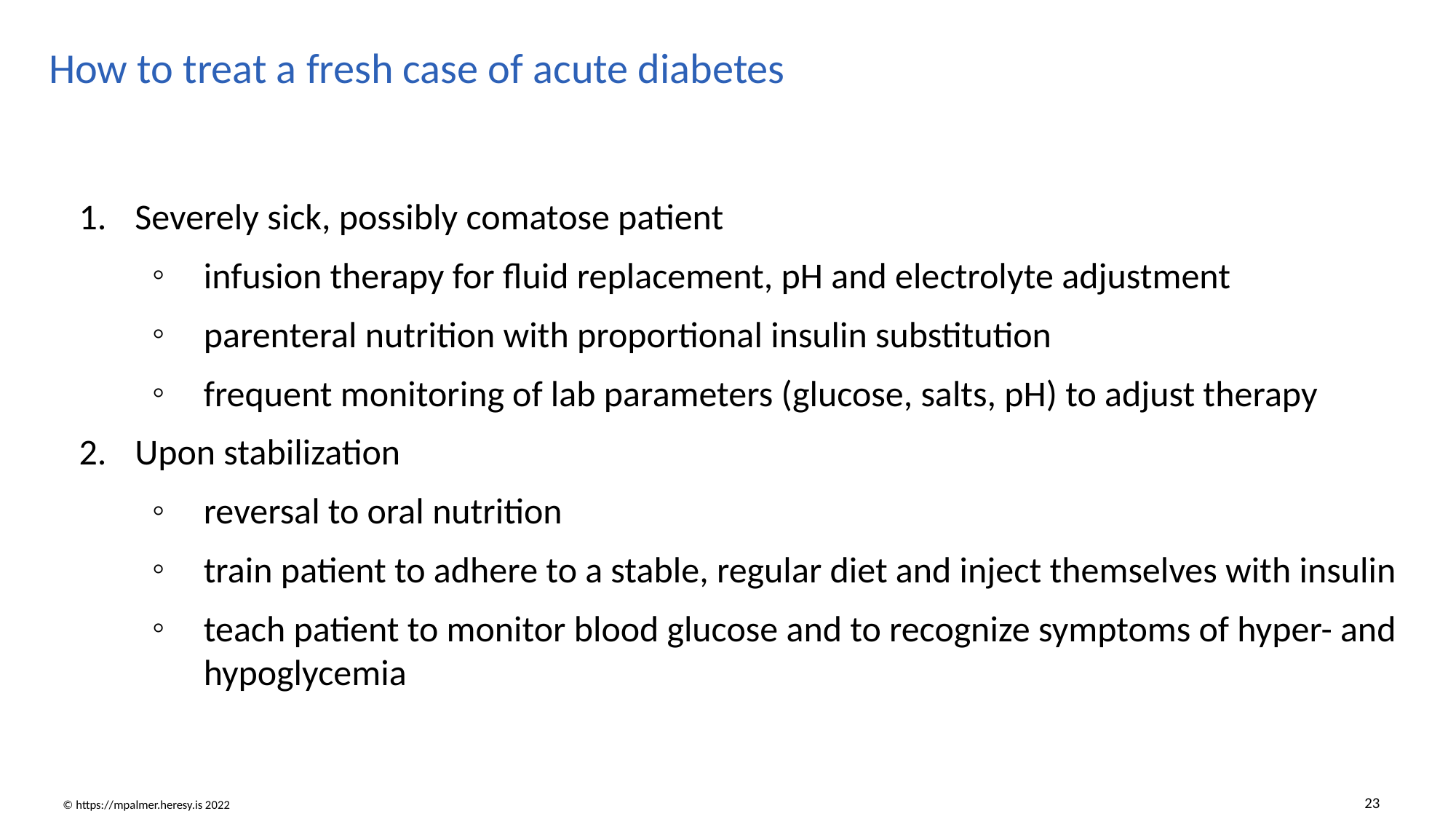

# How to treat a fresh case of acute diabetes
Severely sick, possibly comatose patient
infusion therapy for fluid replacement, pH and electrolyte adjustment
parenteral nutrition with proportional insulin substitution
frequent monitoring of lab parameters (glucose, salts, pH) to adjust therapy
Upon stabilization
reversal to oral nutrition
train patient to adhere to a stable, regular diet and inject themselves with insulin
teach patient to monitor blood glucose and to recognize symptoms of hyper- and hypoglycemia